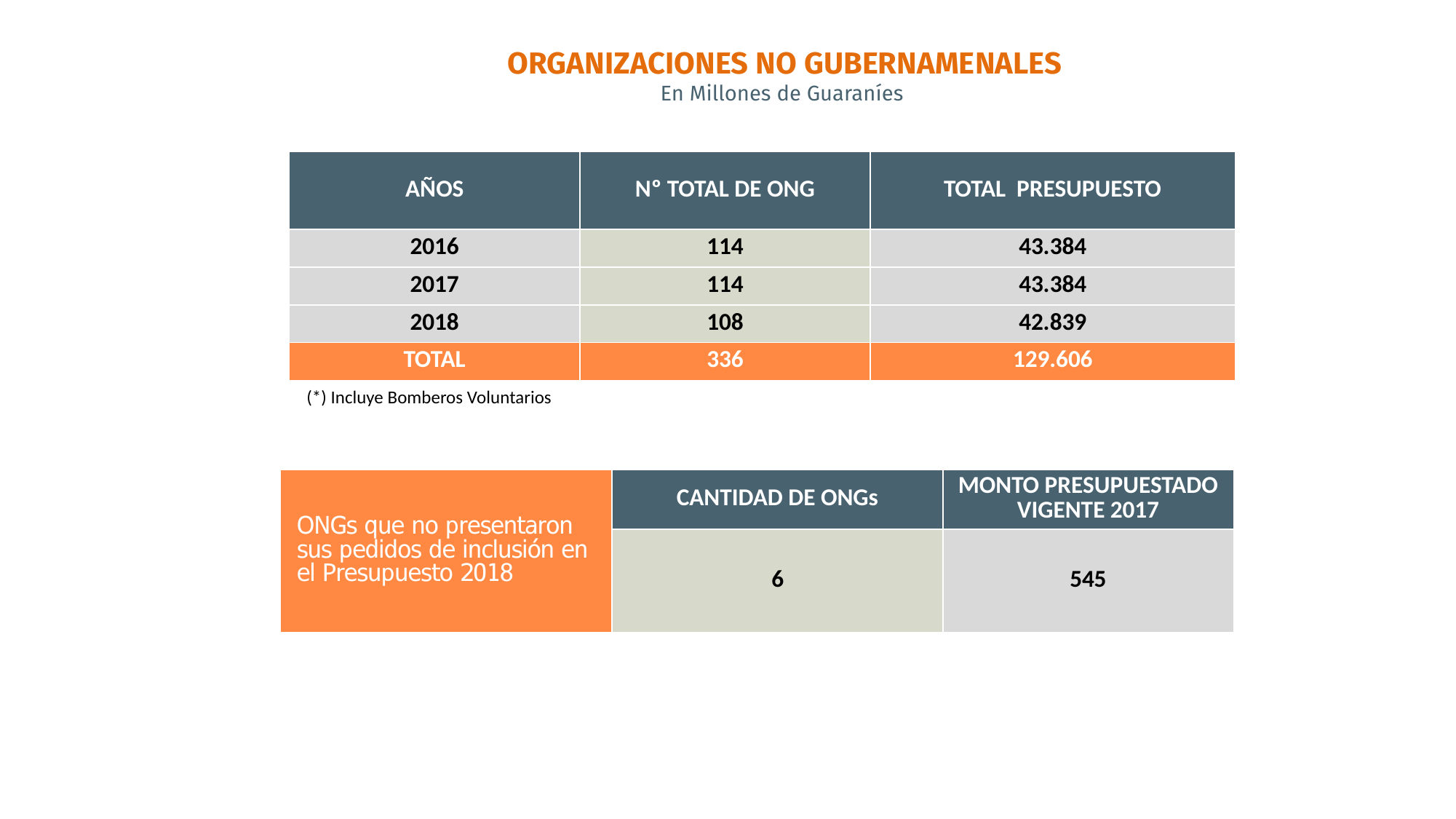

# ORGANIZACIONES NO GUBERNAMENALES En Millones de Guaraníes
| AÑOS | Nº TOTAL DE ONG | TOTAL PRESUPUESTO |
| --- | --- | --- |
| 2016 | 114 | 43.384 |
| 2017 | 114 | 43.384 |
| 2018 | 108 | 42.839 |
| TOTAL | 336 | 129.606 |
| (\*) Incluye Bomberos Voluntarios |  |  |
| ONGs que no presentaron sus pedidos de inclusión en el Presupuesto 2018 | CANTIDAD DE ONGs | MONTO PRESUPUESTADO VIGENTE 2017 |
| --- | --- | --- |
|  | 6 | 545 |